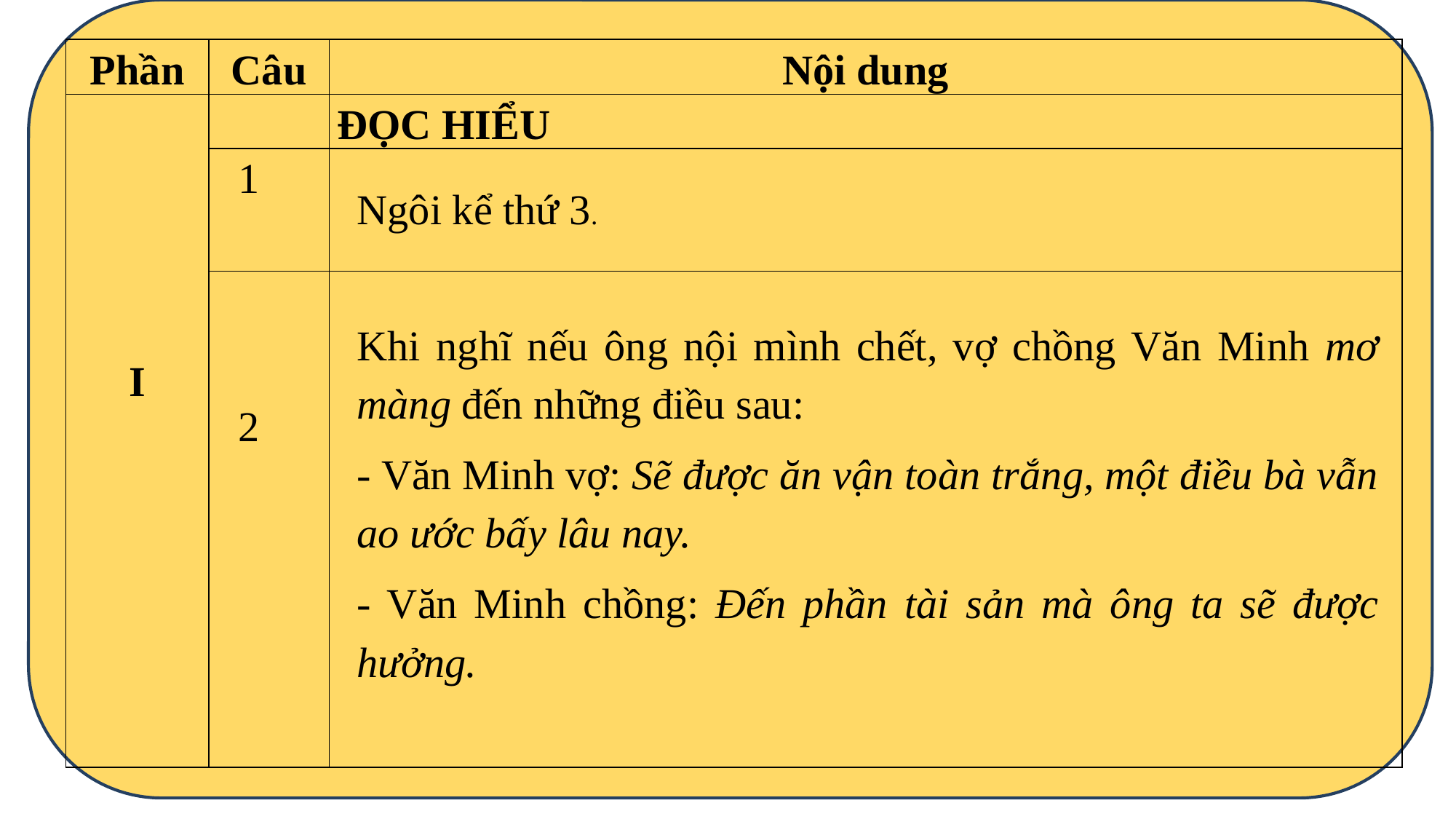

| Phần | Câu | Nội dung |
| --- | --- | --- |
| I |  | ĐỌC HIỂU |
|  | 1 |  |
|  | 2 |  |
Ngôi kể thứ 3.

Khi nghĩ nếu ông nội mình chết, vợ chồng Văn Minh mơ màng đến những điều sau:
- Văn Minh vợ: Sẽ được ăn vận toàn trắng, một điều bà vẫn ao ước bấy lâu nay.
- Văn Minh chồng: Đến phần tài sản mà ông ta sẽ được hưởng.